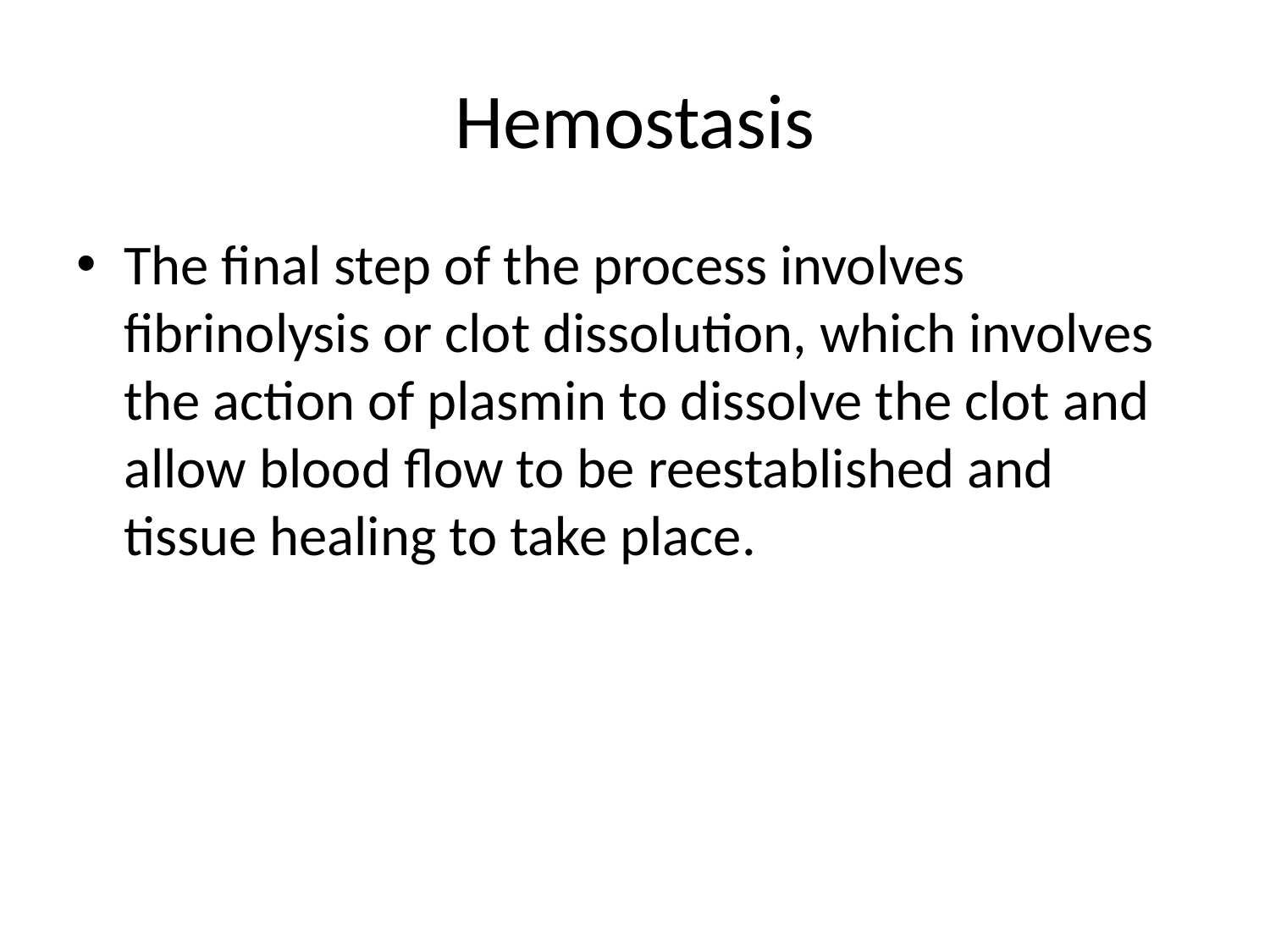

# Hemostasis
The final step of the process involves fibrinolysis or clot dissolution, which involves the action of plasmin to dissolve the clot and allow blood flow to be reestablished and tissue healing to take place.